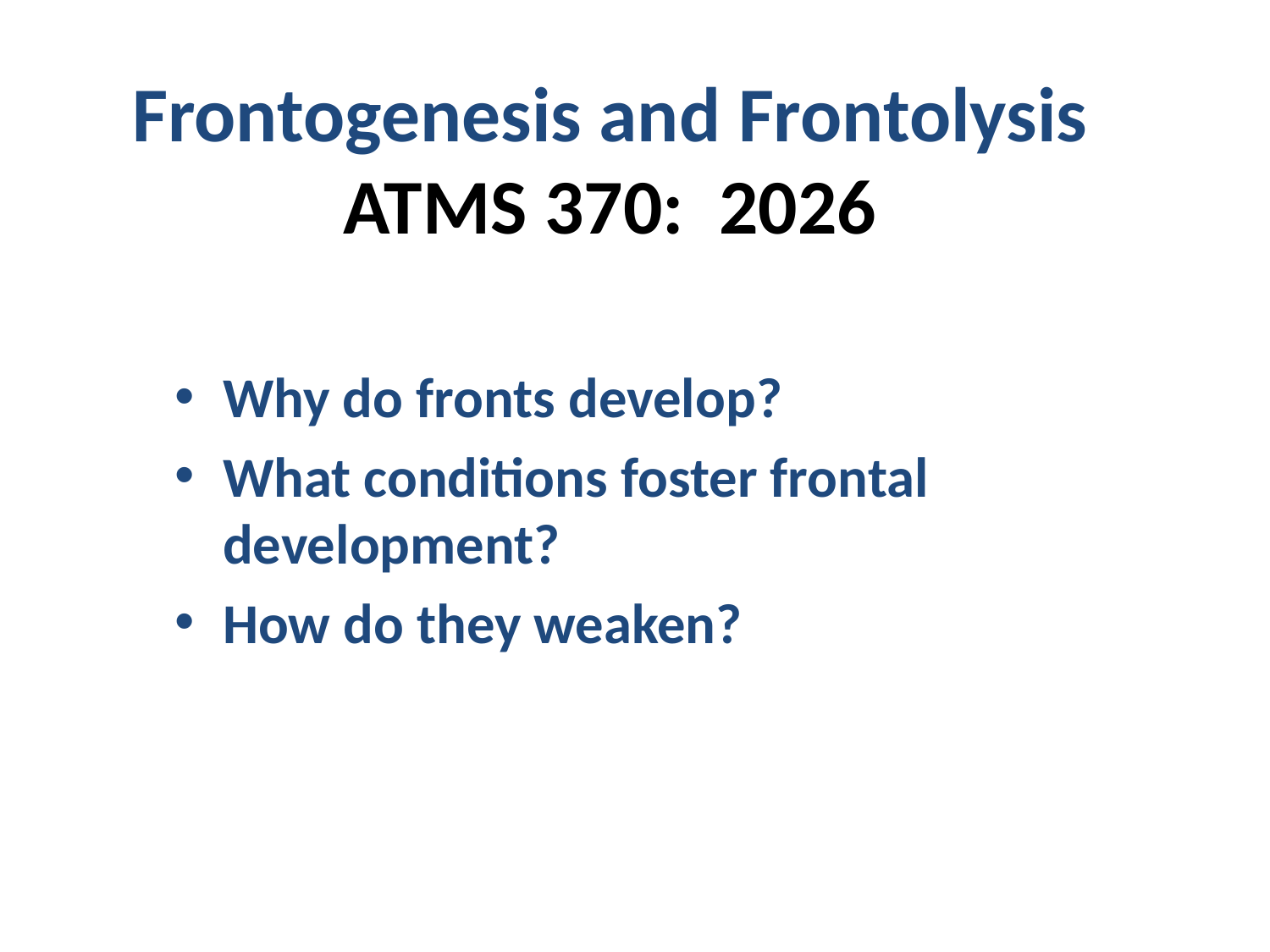

# Frontogenesis and Frontolysis ATMS 370:  2026
Why do fronts develop?
What conditions foster frontal development?
How do they weaken?